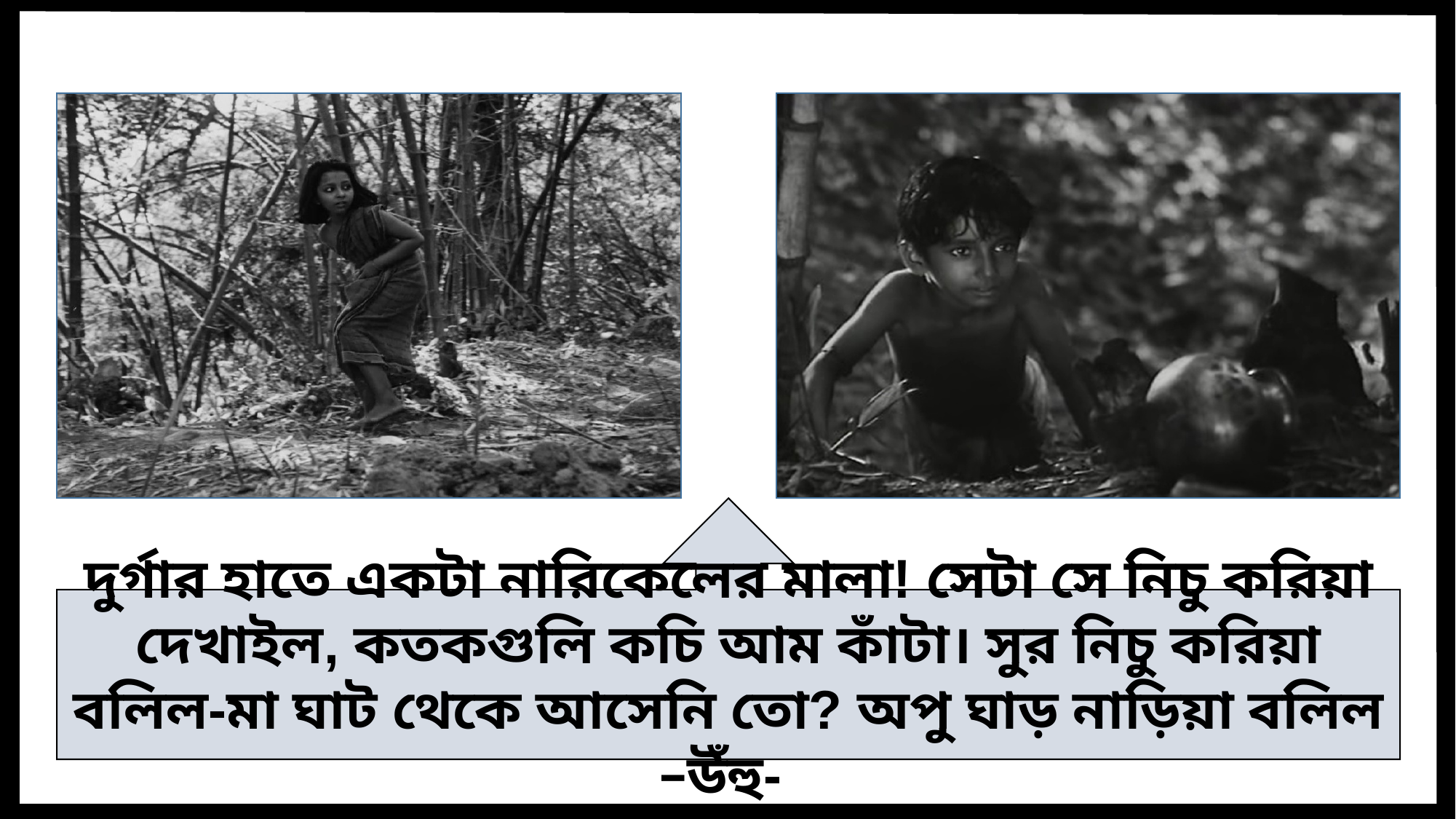

দুর্গার হাতে একটা নারিকেলের মালা! সেটা সে নিচু করিয়া দেখাইল, কতকগুলি কচি আম কাঁটা। সুর নিচু করিয়া বলিল-মা ঘাট থেকে আসেনি তো? অপু ঘাড় নাড়িয়া বলিল –উঁহু-